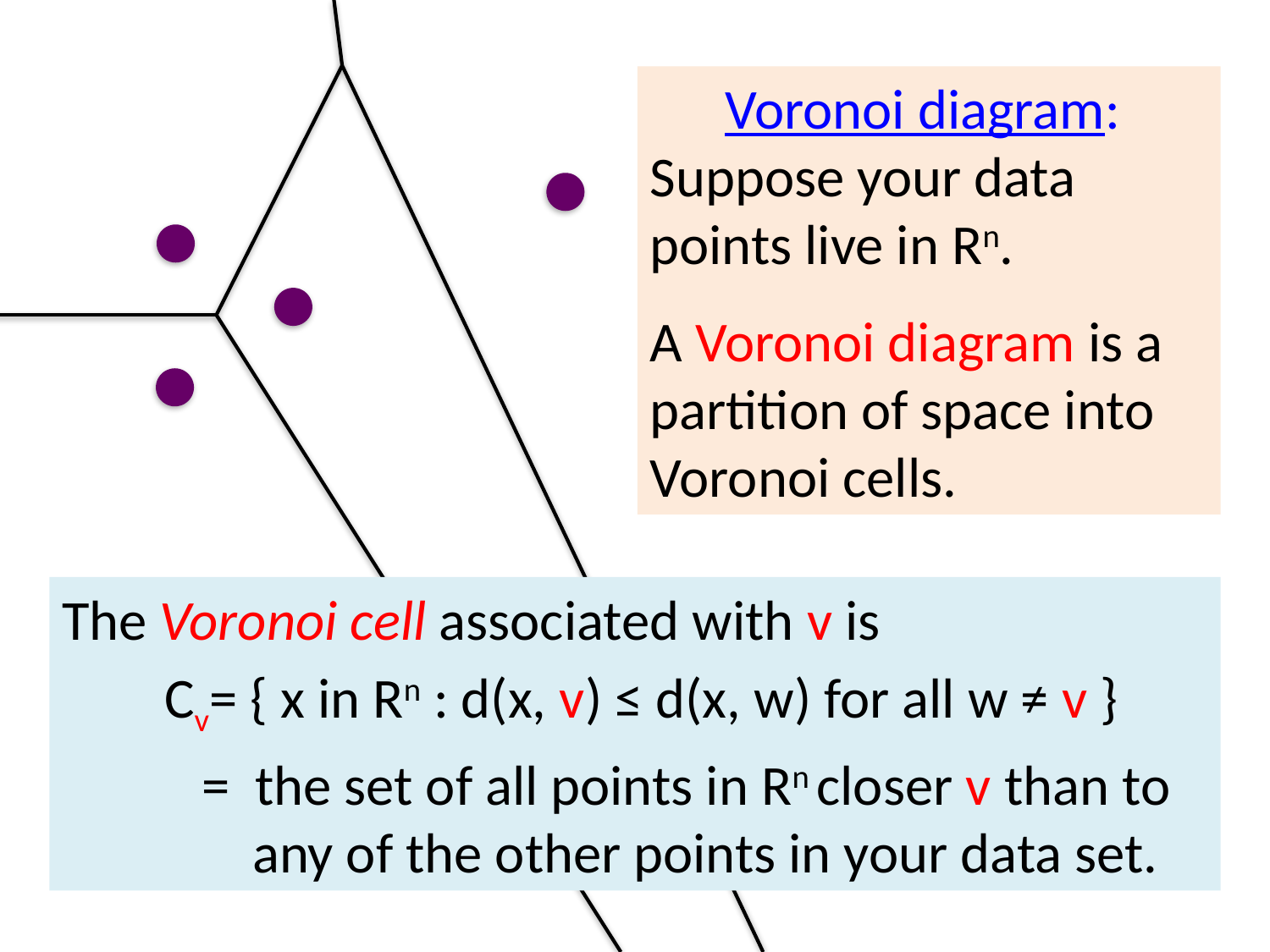

Voronoi diagram:
Suppose your data points live in Rn.

A Voronoi diagram is a partition of space into Voronoi cells.

The Voronoi cell associated with v is

 Cv= { x in Rn : d(x, v) ≤ d(x, w) for all w ≠ v }

           =  the set of all points in Rn closer v than to
               any of the other points in your data set.